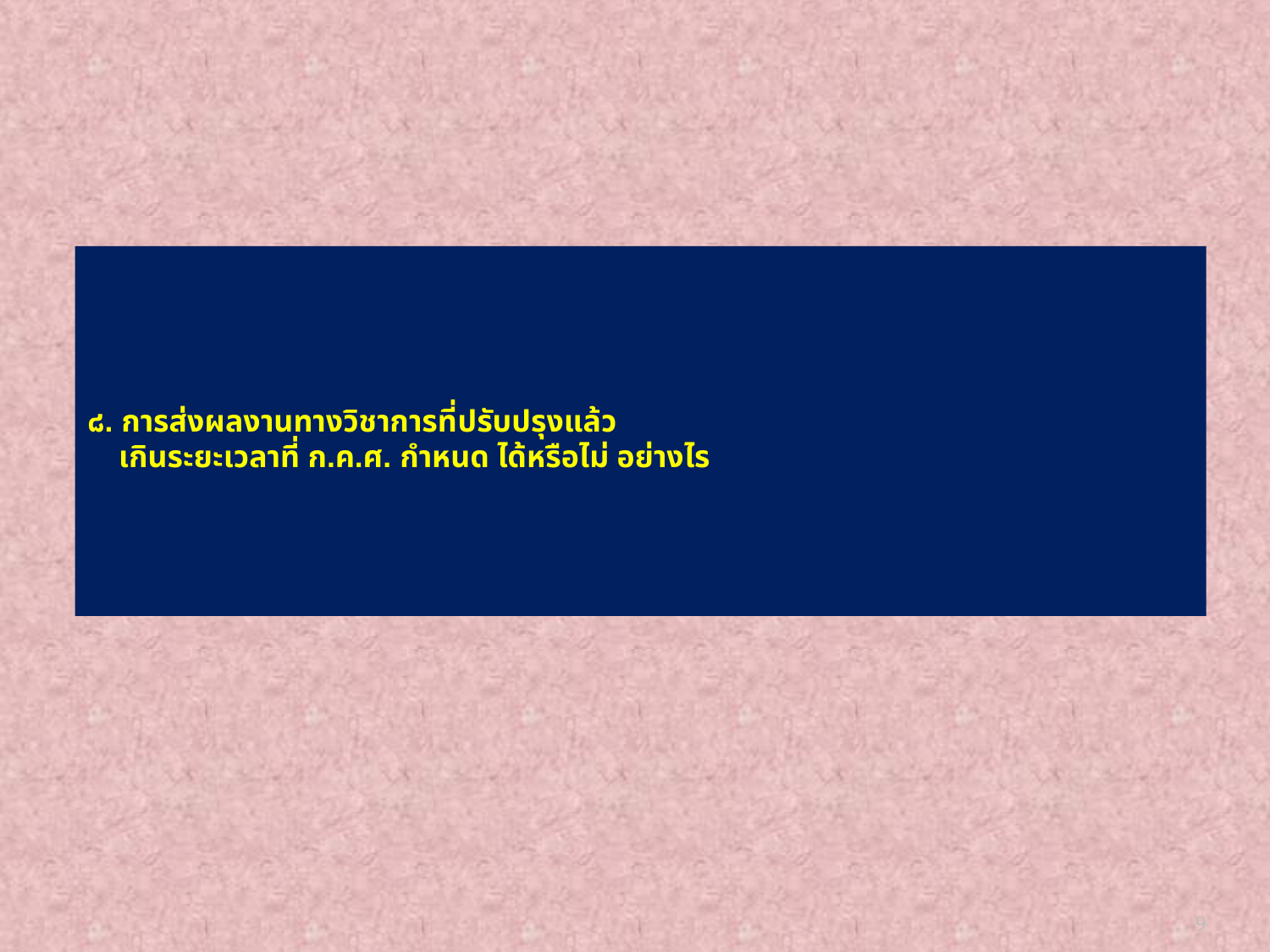

# ๘. การส่งผลงานทางวิชาการที่ปรับปรุงแล้ว เกินระยะเวลาที่ ก.ค.ศ. กำหนด ได้หรือไม่ อย่างไร
9